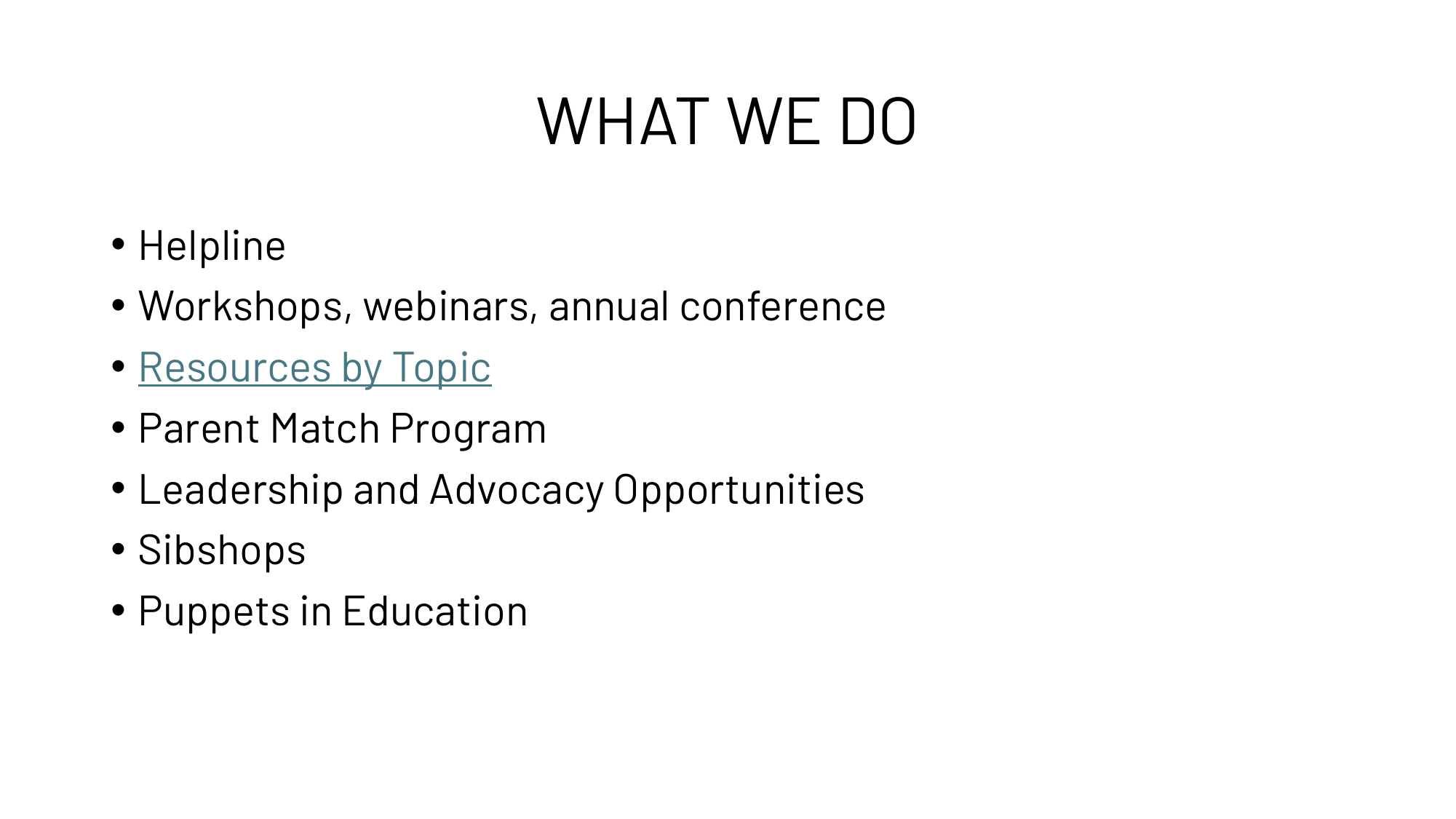

# WHAT WE DO
Helpline
Workshops, webinars, annual conference
Resources by Topic
Parent Match Program
Leadership and Advocacy Opportunities
Sibshops
Puppets in Education